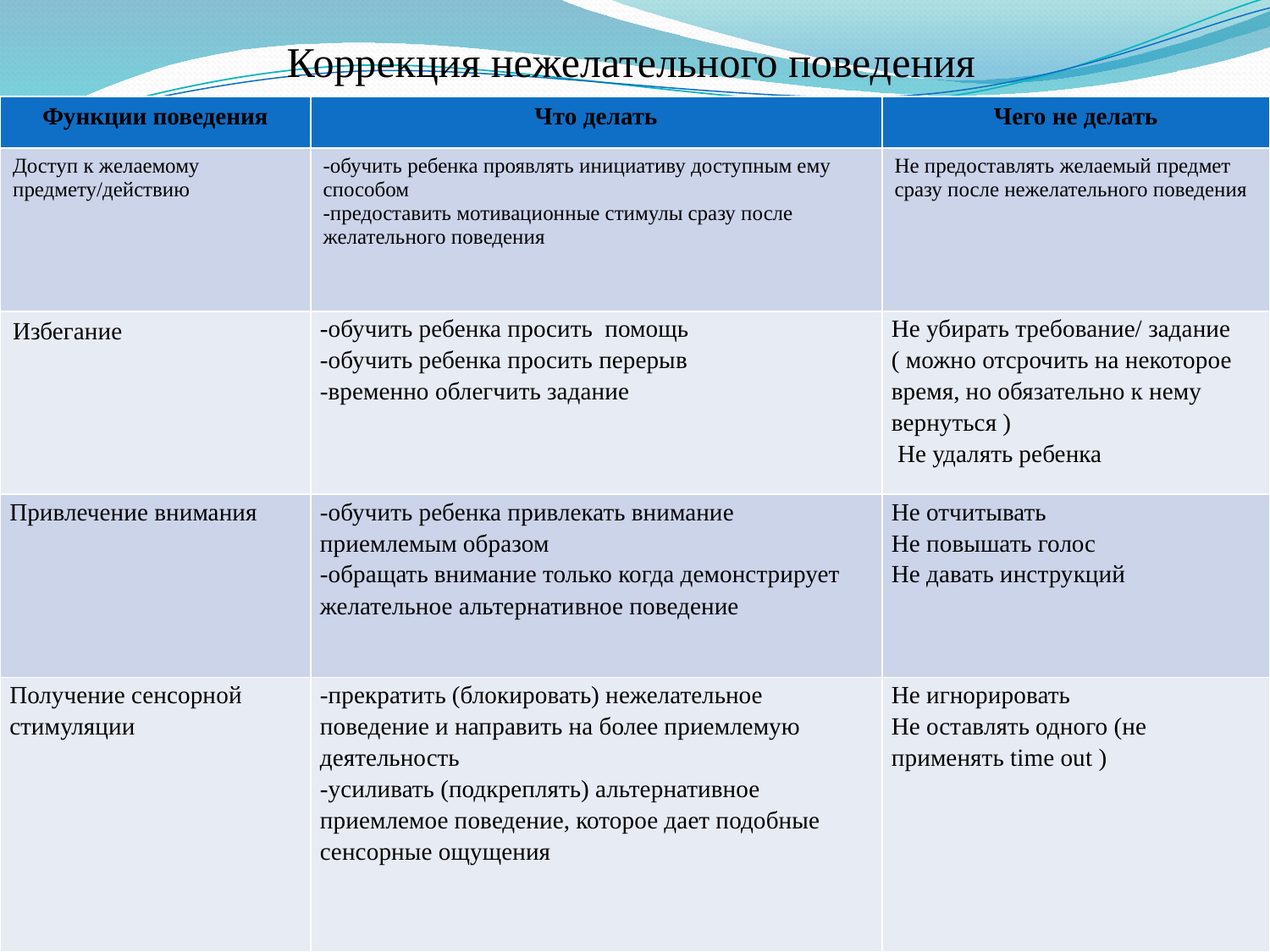

# Коррекция нежелательного поведения
| Функции поведения | Что делать | Чего не делать |
| --- | --- | --- |
| Доступ к желаемому предмету/действию | -обучить ребенка проявлять инициативу доступным ему способом -предоставить мотивационные стимулы сразу после желательного поведения | Не предоставлять желаемый предмет сразу после нежелательного поведения |
| Избегание | -обучить ребенка просить помощь -обучить ребенка просить перерыв -временно облегчить задание | Не убирать требование/ задание ( можно отсрочить на некоторое время, но обязательно к нему вернуться ) Не удалять ребенка |
| Привлечение внимания | -обучить ребенка привлекать внимание приемлемым образом -обращать внимание только когда демонстрирует желательное альтернативное поведение | Не отчитывать Не повышать голос Не давать инструкций |
| Получение сенсорной стимуляции | -прекратить (блокировать) нежелательное поведение и направить на более приемлемую деятельность -усиливать (подкреплять) альтернативное приемлемое поведение, которое дает подобные сенсорные ощущения | Не игнорировать Не оставлять одного (не применять time out ) |